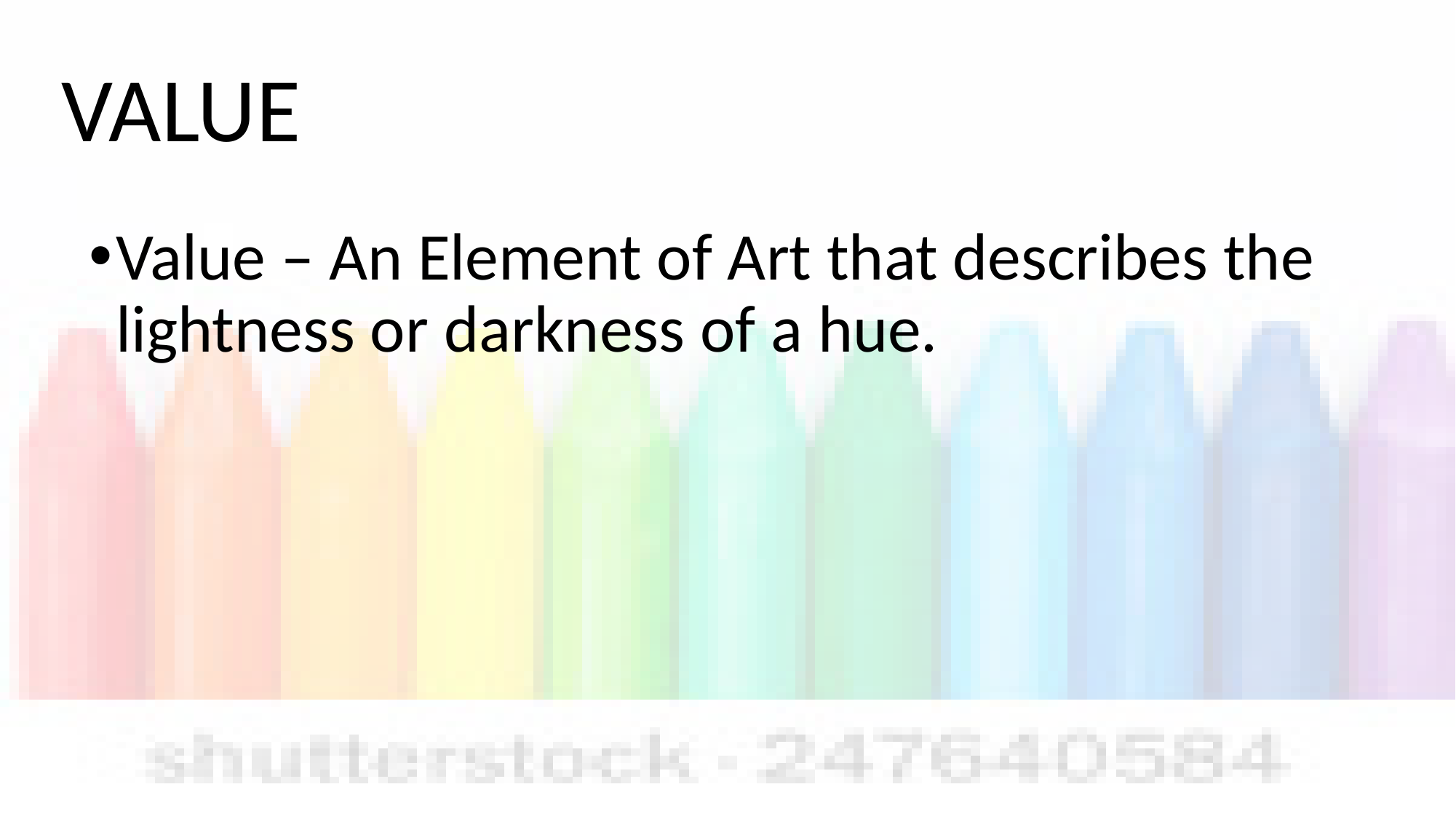

# VALUE
Value – An Element of Art that describes the lightness or darkness of a hue.